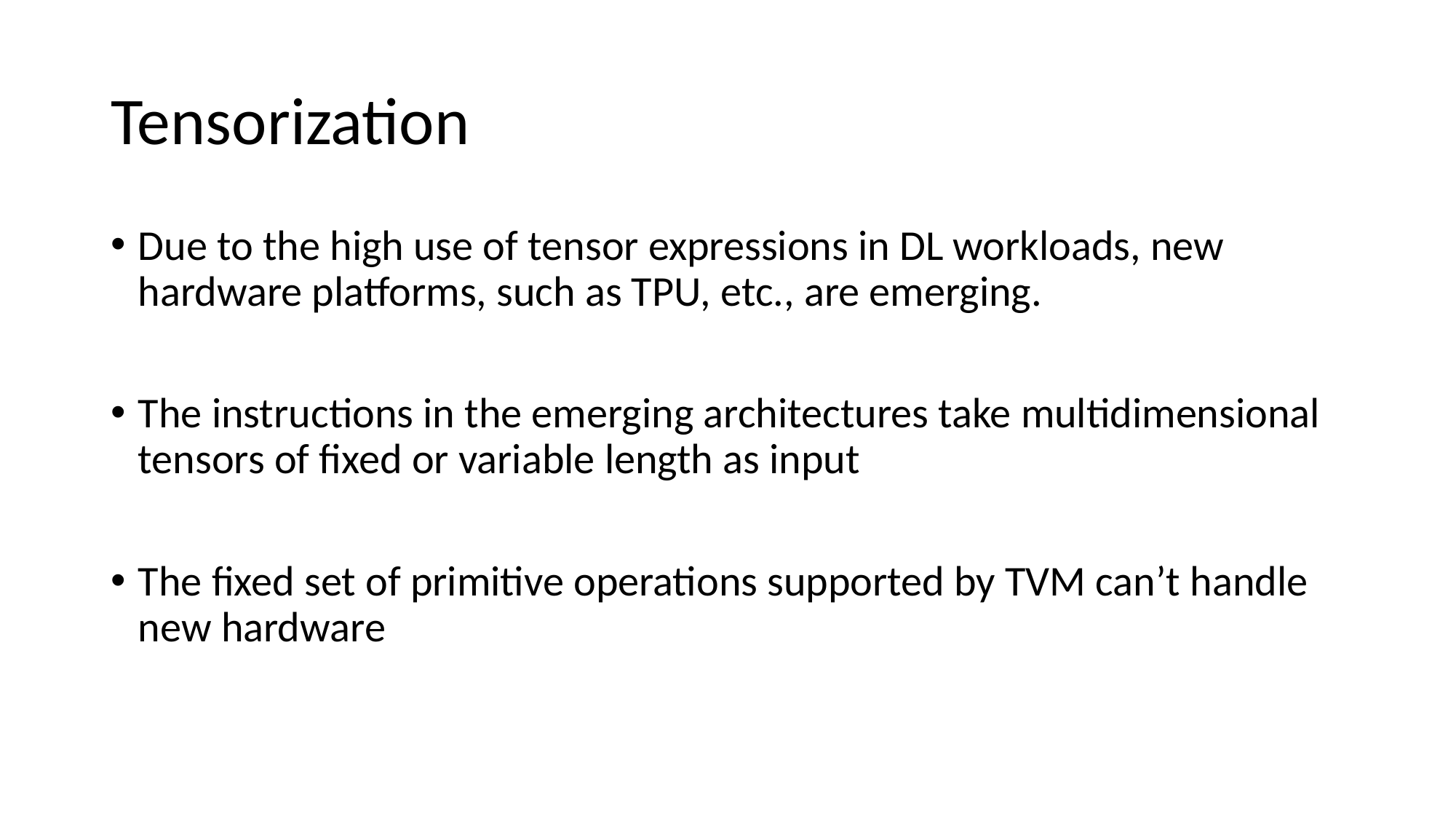

# Tensorization
Due to the high use of tensor expressions in DL workloads, new hardware platforms, such as TPU, etc., are emerging.

The instructions in the emerging architectures take multidimensional tensors of fixed or variable length as input

The fixed set of primitive operations supported by TVM can’t handle new hardware